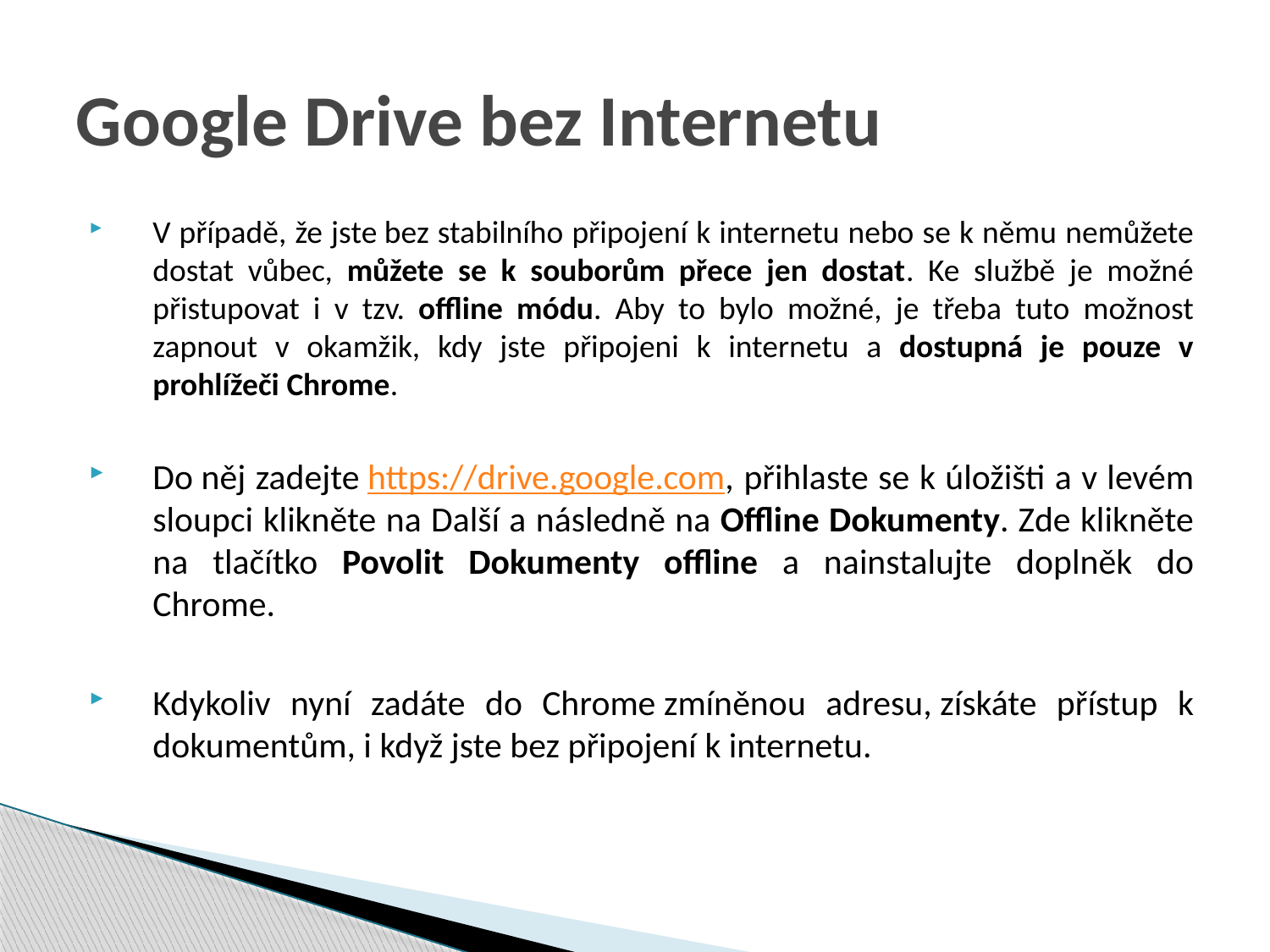

# Google Drive bez Internetu
V případě, že jste bez stabilního připojení k internetu nebo se k němu nemůžete dostat vůbec, můžete se k souborům přece jen dostat. Ke službě je možné přistupovat i v tzv. offline módu. Aby to bylo možné, je třeba tuto možnost zapnout v okamžik, kdy jste připojeni k internetu a dostupná je pouze v prohlížeči Chrome.

Do něj zadejte https://drive.google.com, přihlaste se k úložišti a v levém sloupci klikněte na Další a následně na Offline Dokumenty. Zde klikněte na tlačítko Povolit Dokumenty offline a nainstalujte doplněk do Chrome.

Kdykoliv nyní zadáte do Chrome zmíněnou adresu, získáte přístup k dokumentům, i když jste bez připojení k internetu.